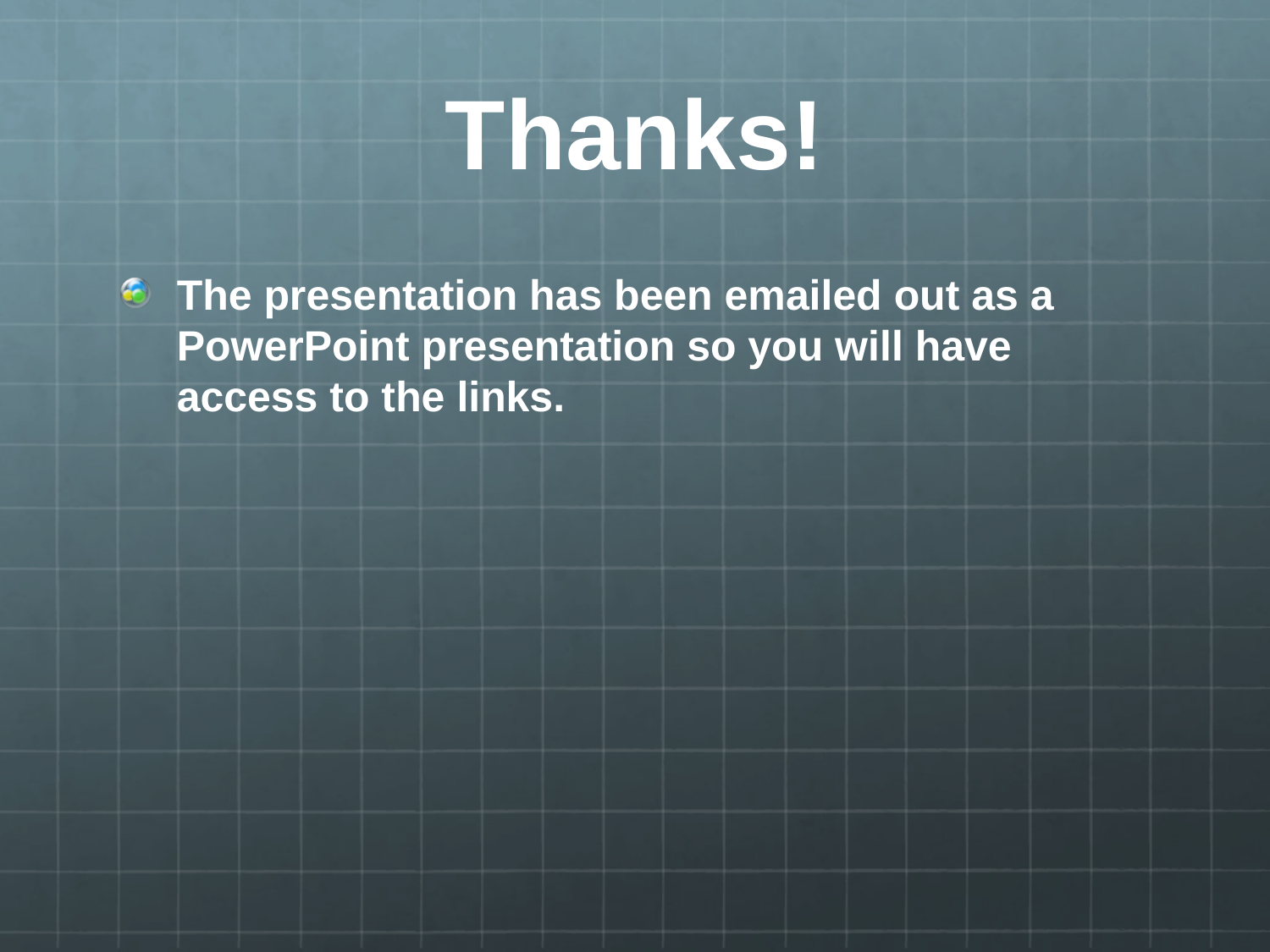

# Thanks!
The presentation has been emailed out as a PowerPoint presentation so you will have access to the links.